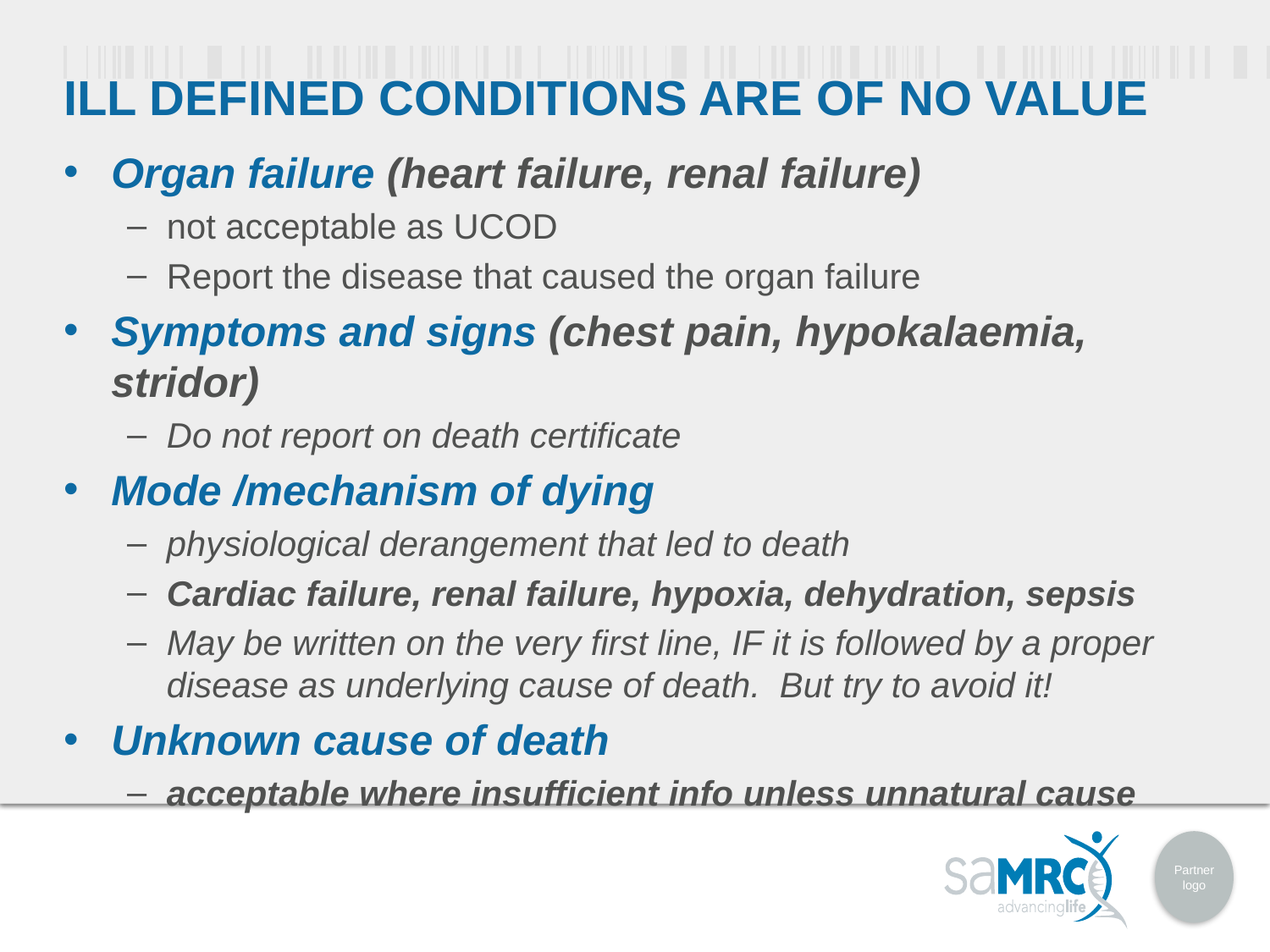

# Ill defined conditions are of no value
Organ failure (heart failure, renal failure)
not acceptable as UCOD
Report the disease that caused the organ failure
Symptoms and signs (chest pain, hypokalaemia, stridor)
Do not report on death certificate
Mode /mechanism of dying
physiological derangement that led to death
Cardiac failure, renal failure, hypoxia, dehydration, sepsis
May be written on the very first line, IF it is followed by a proper disease as underlying cause of death.  But try to avoid it!
Unknown cause of death
acceptable where insufficient info unless unnatural cause